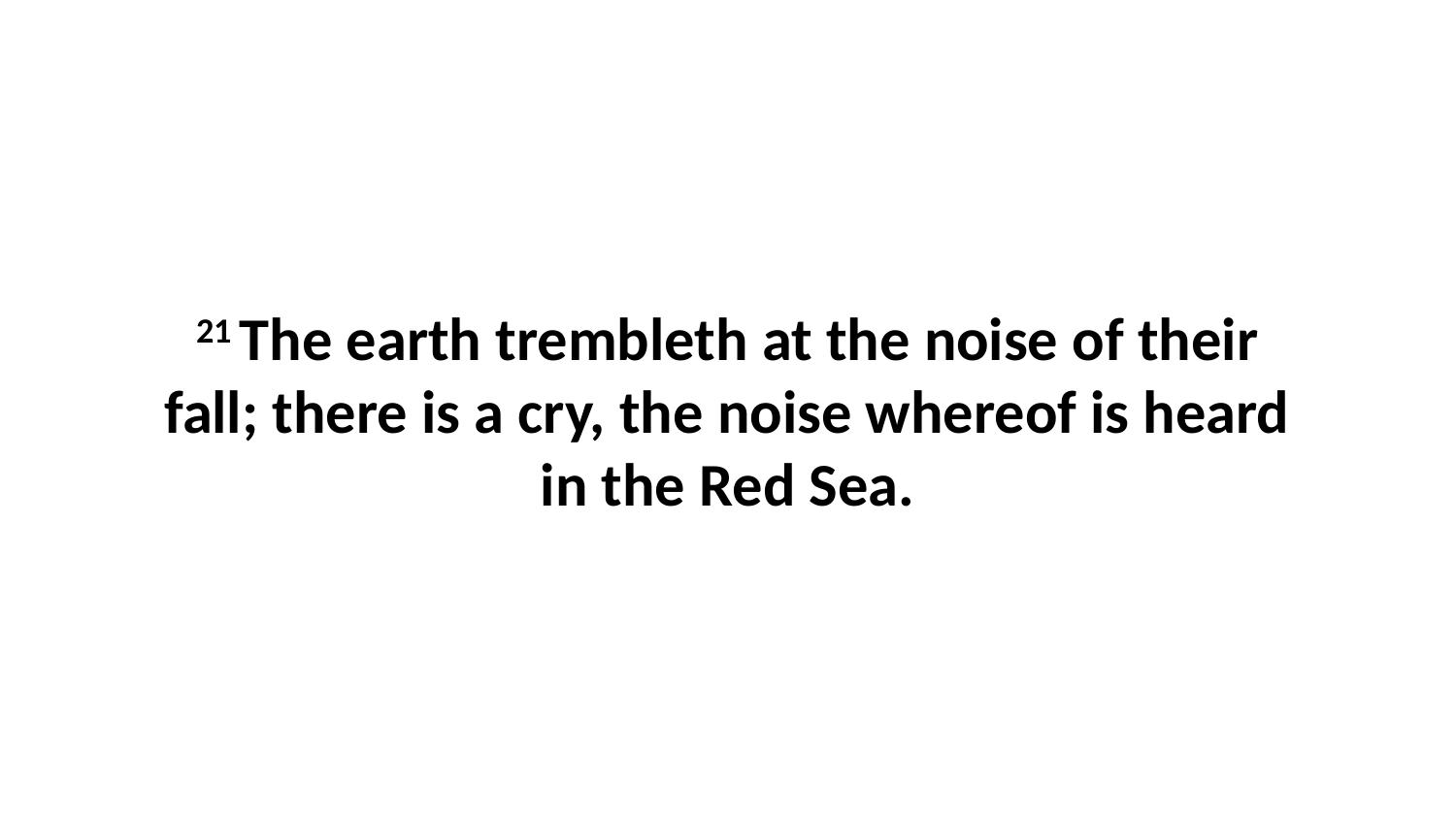

21 The earth trembleth at the noise of their fall; there is a cry, the noise whereof is heard in the Red Sea.